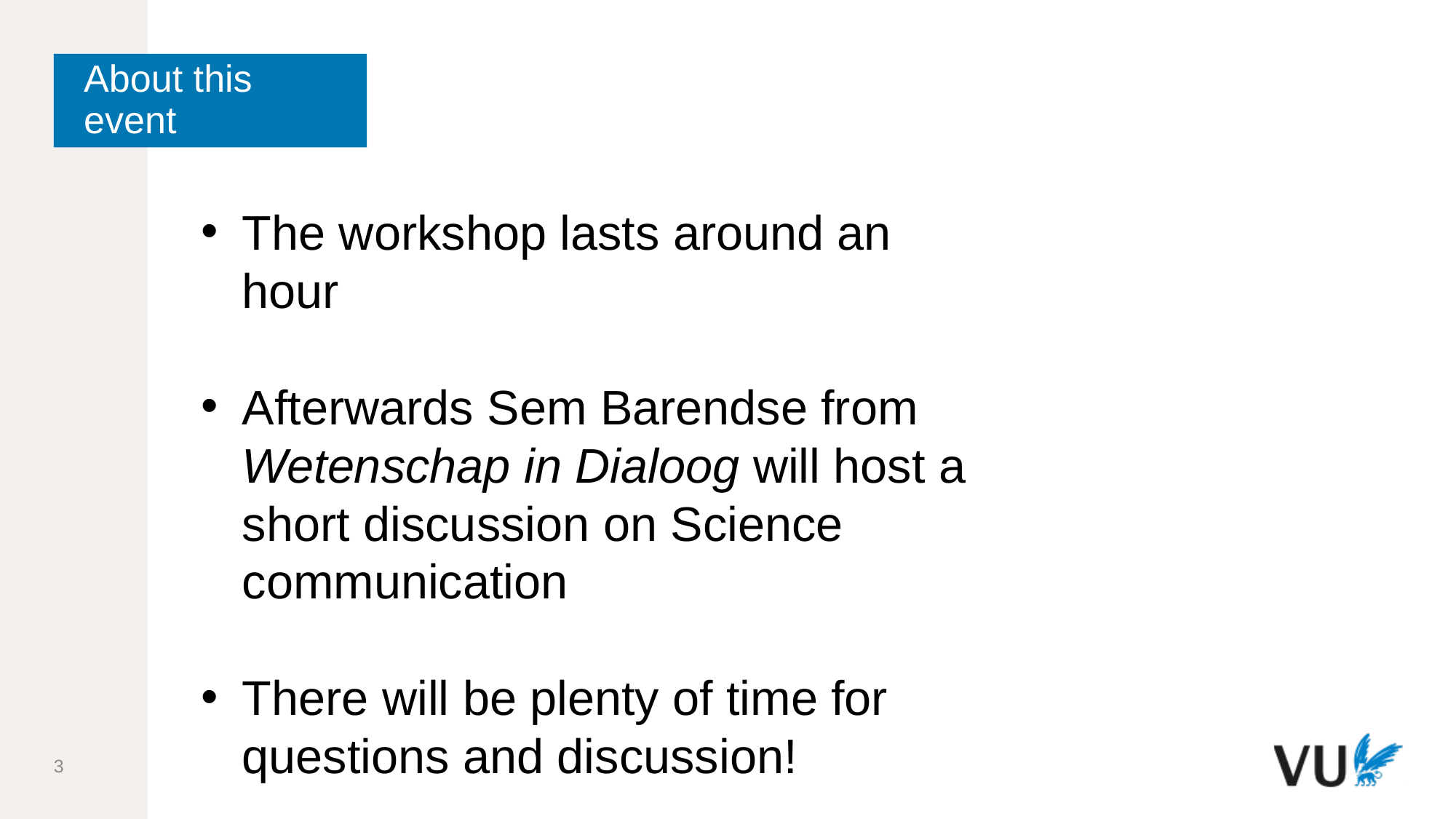

# About this event
The workshop lasts around an hour

Afterwards Sem Barendse from Wetenschap in Dialoog will host a short discussion on Science communication

There will be plenty of time for questions and discussion!
3